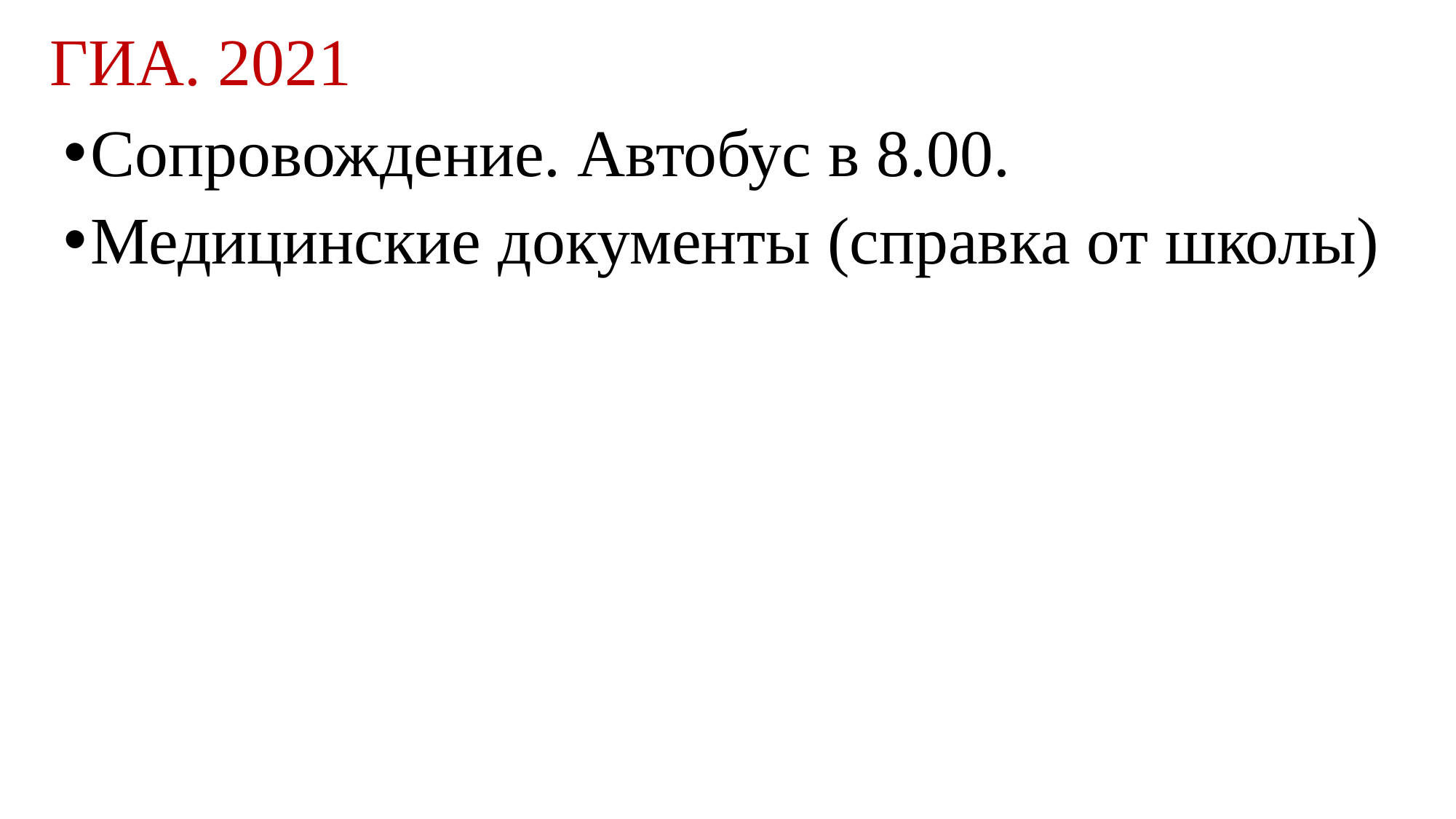

ГИА. 2021
Сопровождение. Автобус в 8.00.
Медицинские документы (справка от школы)